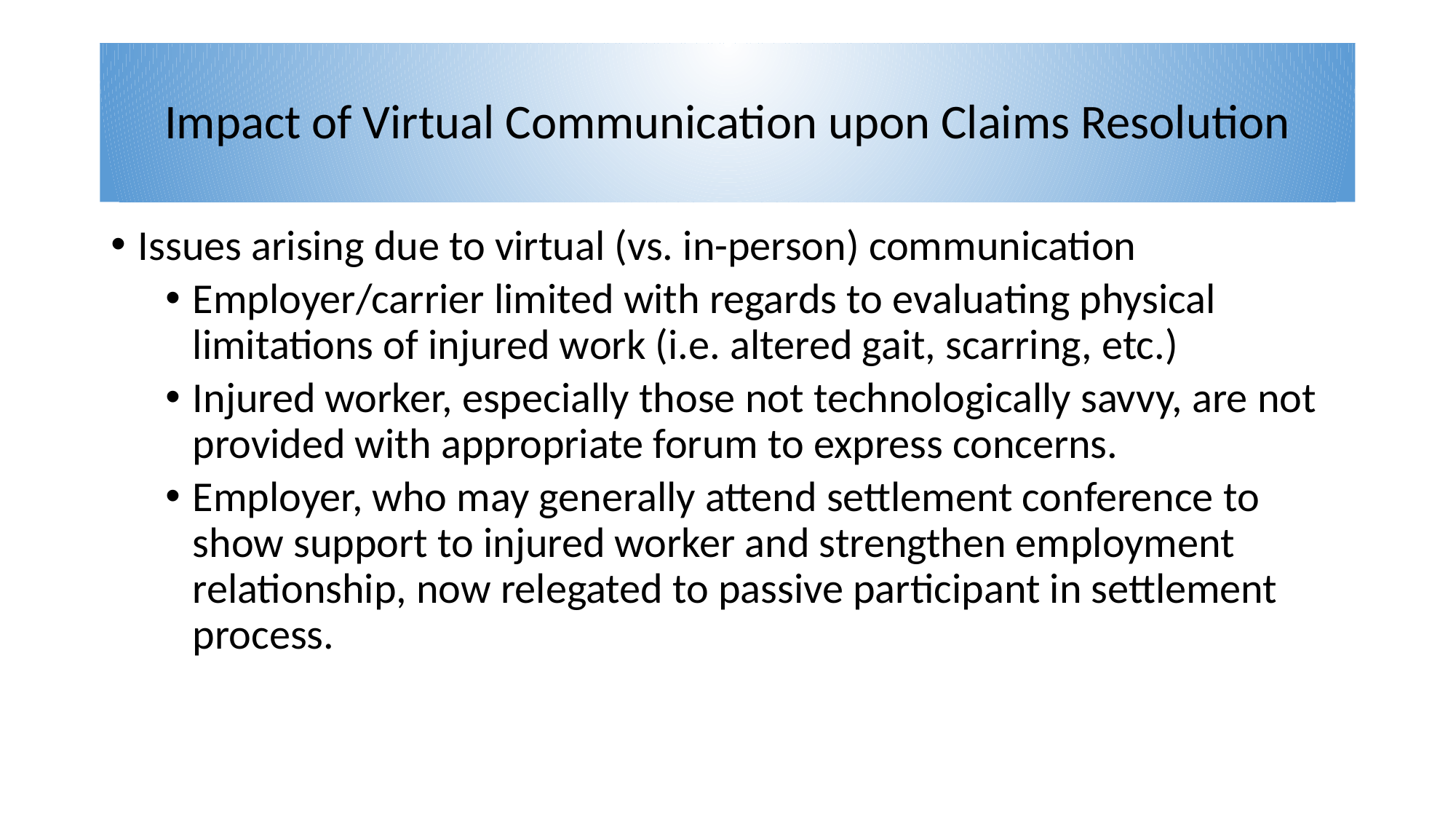

# Impact of Virtual Communication upon Claims Resolution
Issues arising due to virtual (vs. in-person) communication
Employer/carrier limited with regards to evaluating physical limitations of injured work (i.e. altered gait, scarring, etc.)
Injured worker, especially those not technologically savvy, are not provided with appropriate forum to express concerns.
Employer, who may generally attend settlement conference to show support to injured worker and strengthen employment relationship, now relegated to passive participant in settlement process.